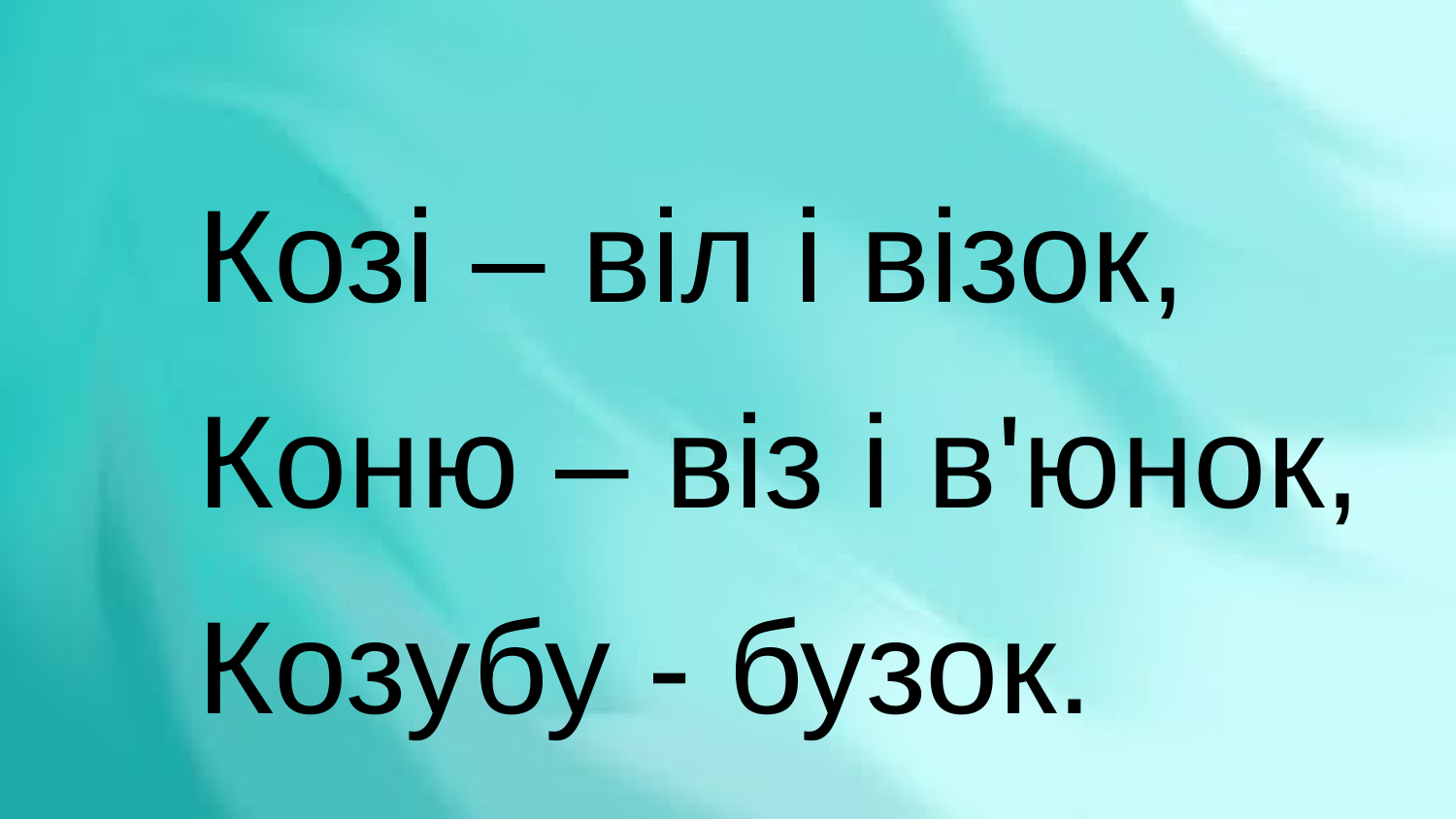

Козі – віл і візок,
Коню – віз і в'юнок,
Козубу - бузок.